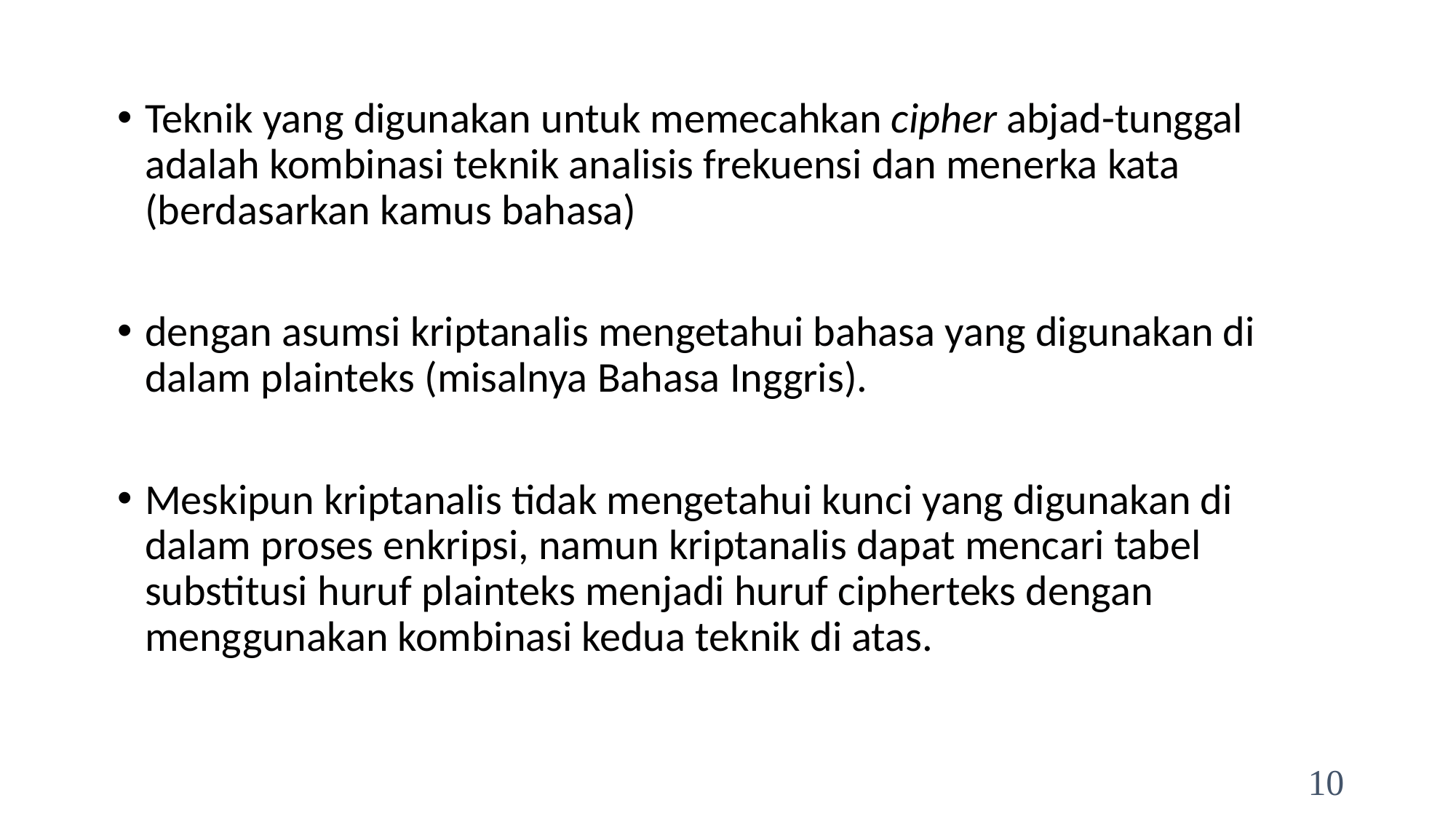

Teknik yang digunakan untuk memecahkan cipher abjad-tunggal adalah kombinasi teknik analisis frekuensi dan menerka kata (berdasarkan kamus bahasa)

dengan asumsi kriptanalis mengetahui bahasa yang digunakan di dalam plainteks (misalnya Bahasa Inggris).

Meskipun kriptanalis tidak mengetahui kunci yang digunakan di dalam proses enkripsi, namun kriptanalis dapat mencari tabel substitusi huruf plainteks menjadi huruf cipherteks dengan menggunakan kombinasi kedua teknik di atas.

10